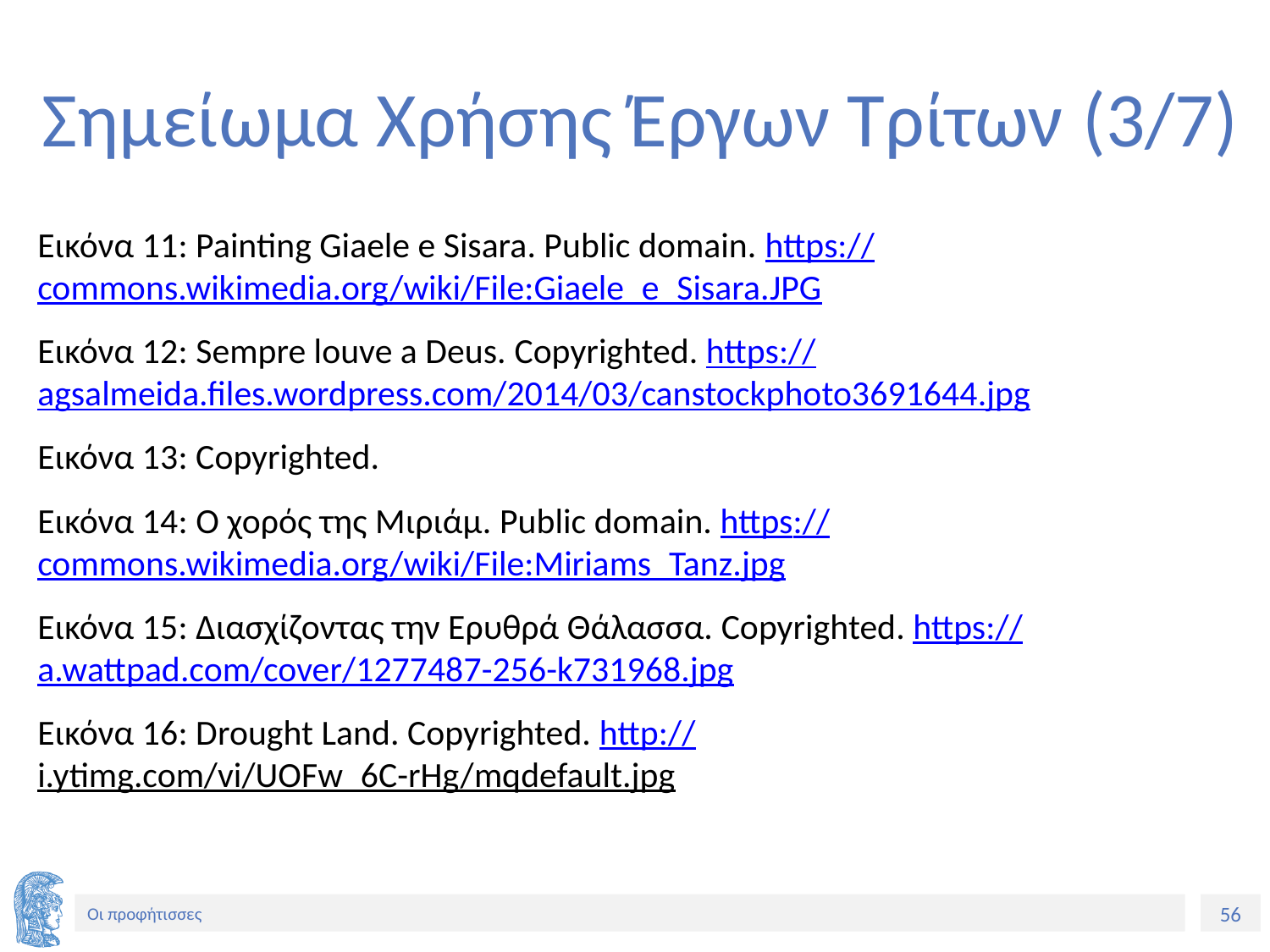

# Σημείωμα Χρήσης Έργων Τρίτων (3/7)
Εικόνα 11: Painting Giaele e Sisara. Public domain. https://commons.wikimedia.org/wiki/File:Giaele_e_Sisara.JPG
Εικόνα 12: Sempre louve a Deus. Copyrighted. https://agsalmeida.files.wordpress.com/2014/03/canstockphoto3691644.jpg
Εικόνα 13: Copyrighted.
Εικόνα 14: Ο χορός της Μιριάμ. Public domain. https://commons.wikimedia.org/wiki/File:Miriams_Tanz.jpg
Εικόνα 15: Διασχίζοντας την Ερυθρά Θάλασσα. Copyrighted. https://a.wattpad.com/cover/1277487-256-k731968.jpg
Εικόνα 16: Drought Land. Copyrighted. http://i.ytimg.com/vi/UOFw_6C-rHg/mqdefault.jpg